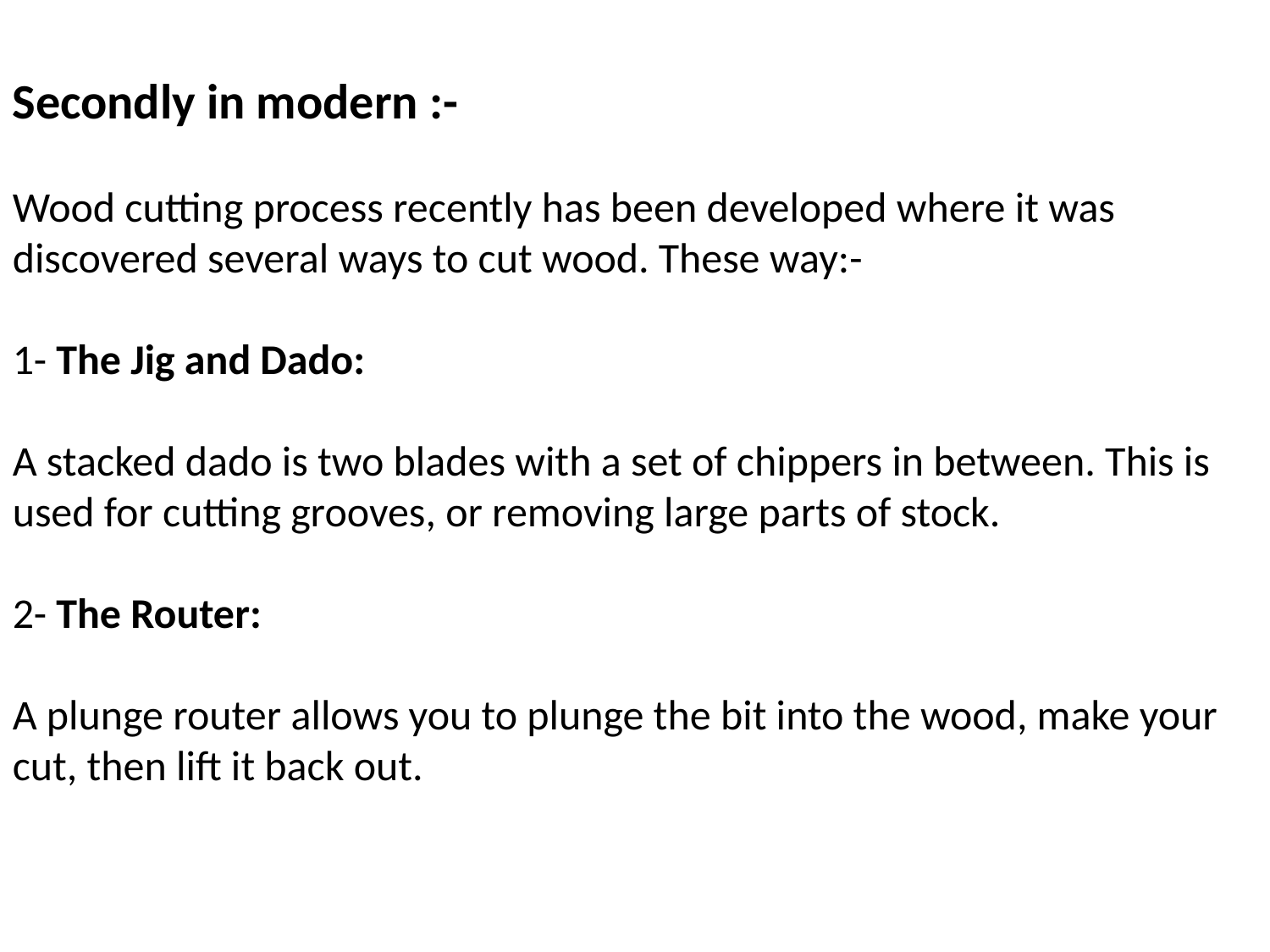

Secondly in modern :-
Wood cutting process recently has been developed where it was discovered several ways to cut wood. These way:-
1- The Jig and Dado:
A stacked dado is two blades with a set of chippers in between. This is used for cutting grooves, or removing large parts of stock.
2- The Router:

A plunge router allows you to plunge the bit into the wood, make your cut, then lift it back out.